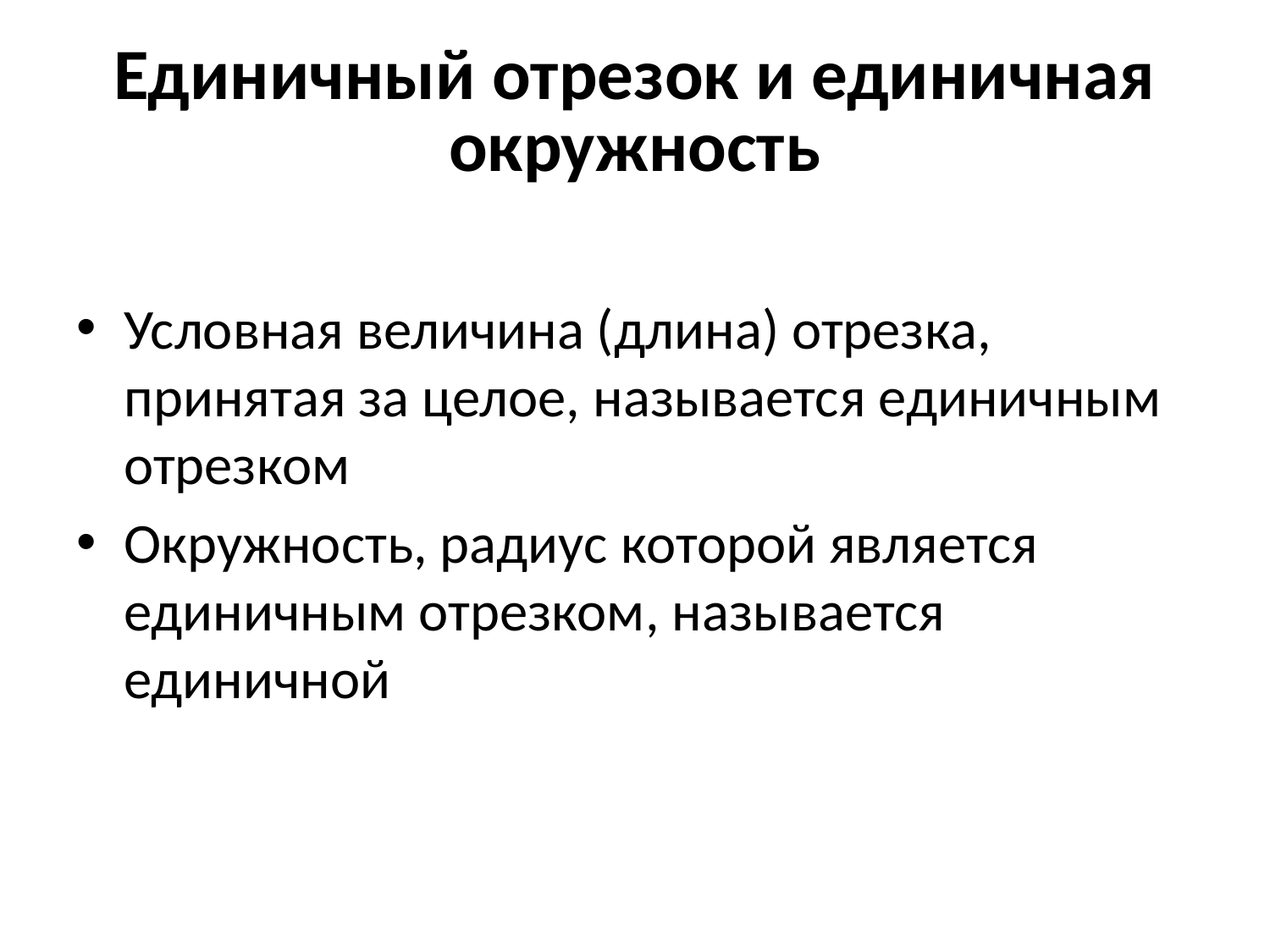

# Единичный отрезок и единичная окружность
Условная величина (длина) отрезка, принятая за целое, называется единичным отрезком
Окружность, радиус которой является единичным отрезком, называется единичной